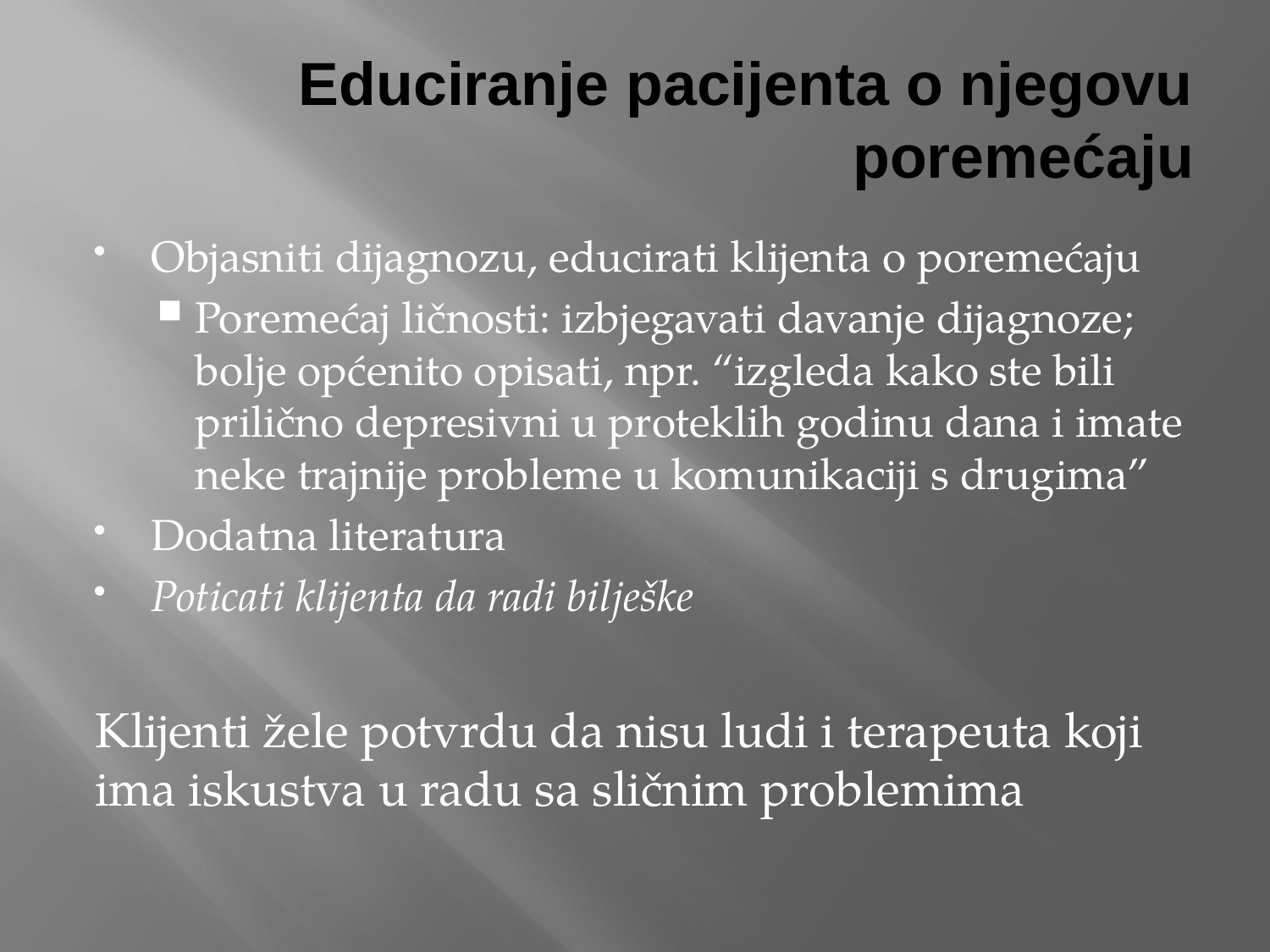

# Educiranje pacijenta o njegovu poremećaju
Objasniti dijagnozu, educirati klijenta o poremećaju
Poremećaj ličnosti: izbjegavati davanje dijagnoze; bolje općenito opisati, npr. “izgleda kako ste bili prilično depresivni u proteklih godinu dana i imate neke trajnije probleme u komunikaciji s drugima”
Dodatna literatura
Poticati klijenta da radi bilješke

Klijenti žele potvrdu da nisu ludi i terapeuta koji ima iskustva u radu sa sličnim problemima